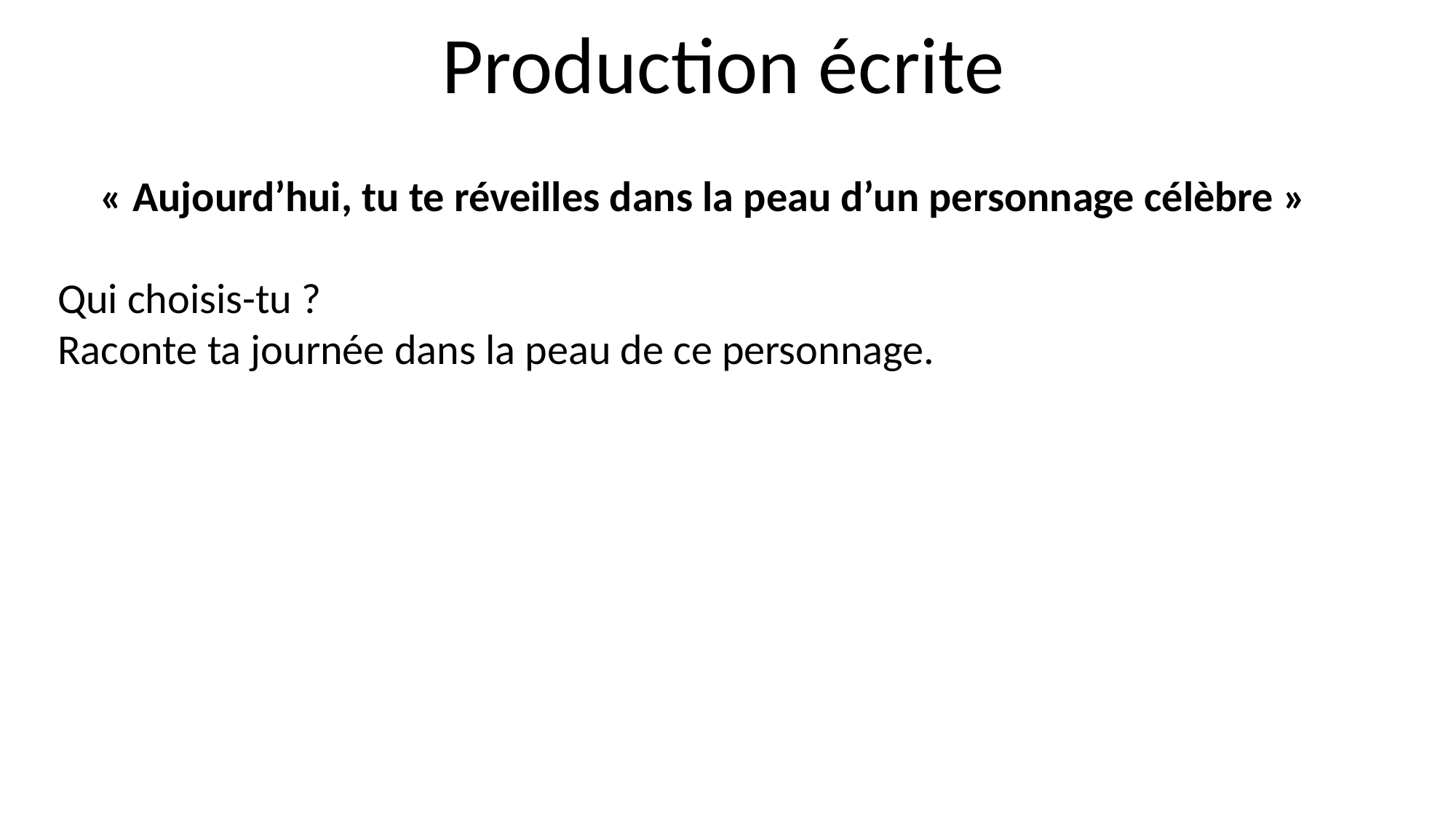

# Production écrite
« Aujourd’hui, tu te réveilles dans la peau d’un personnage célèbre »

Qui choisis-tu ?
Raconte ta journée dans la peau de ce personnage.